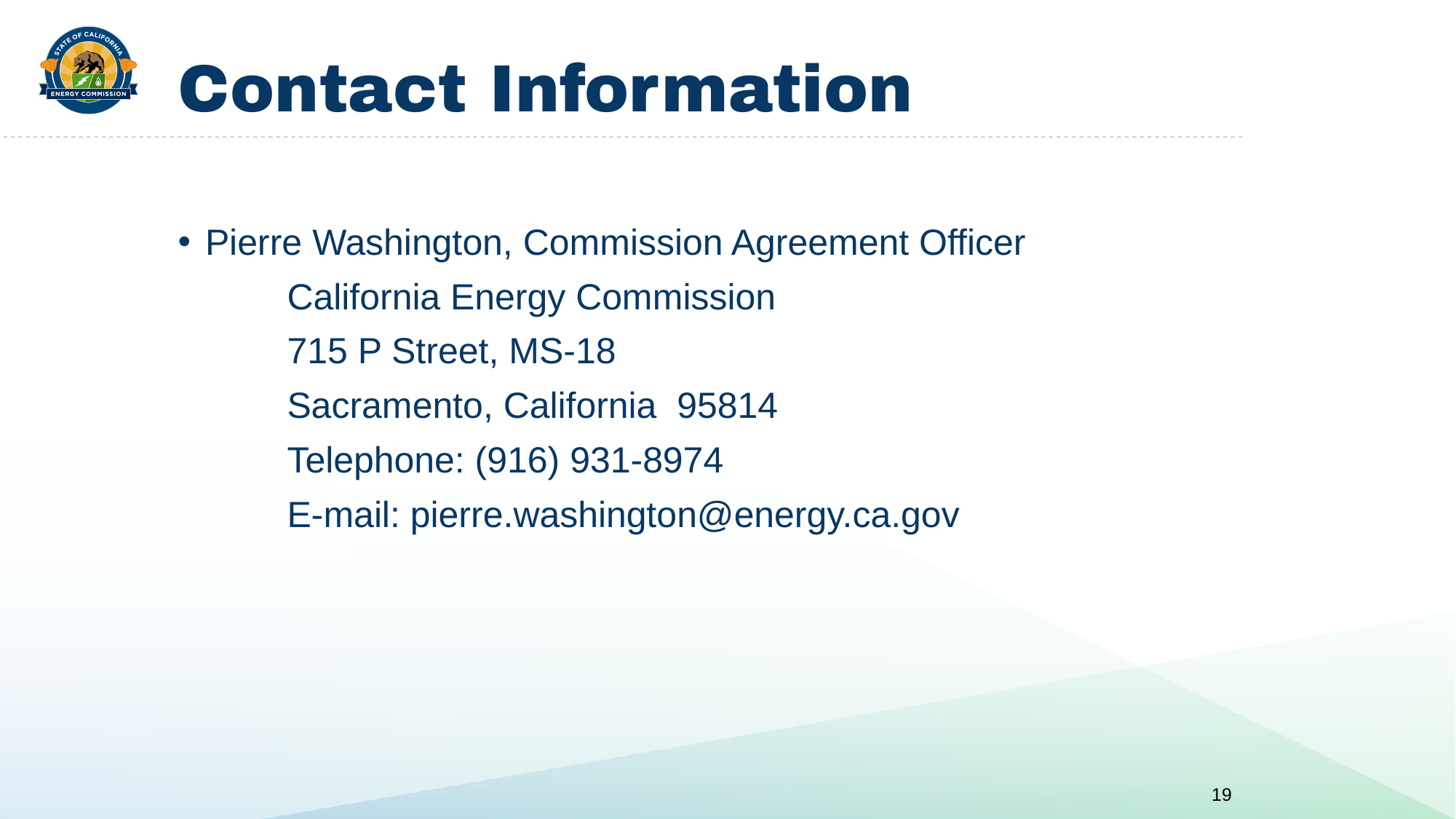

# Contact Information
Pierre Washington, Commission Agreement Officer
	California Energy Commission
	715 P Street, MS-18
	Sacramento, California  95814
	Telephone: (916) 931-8974
	E-mail: pierre.washington@energy.ca.gov

19